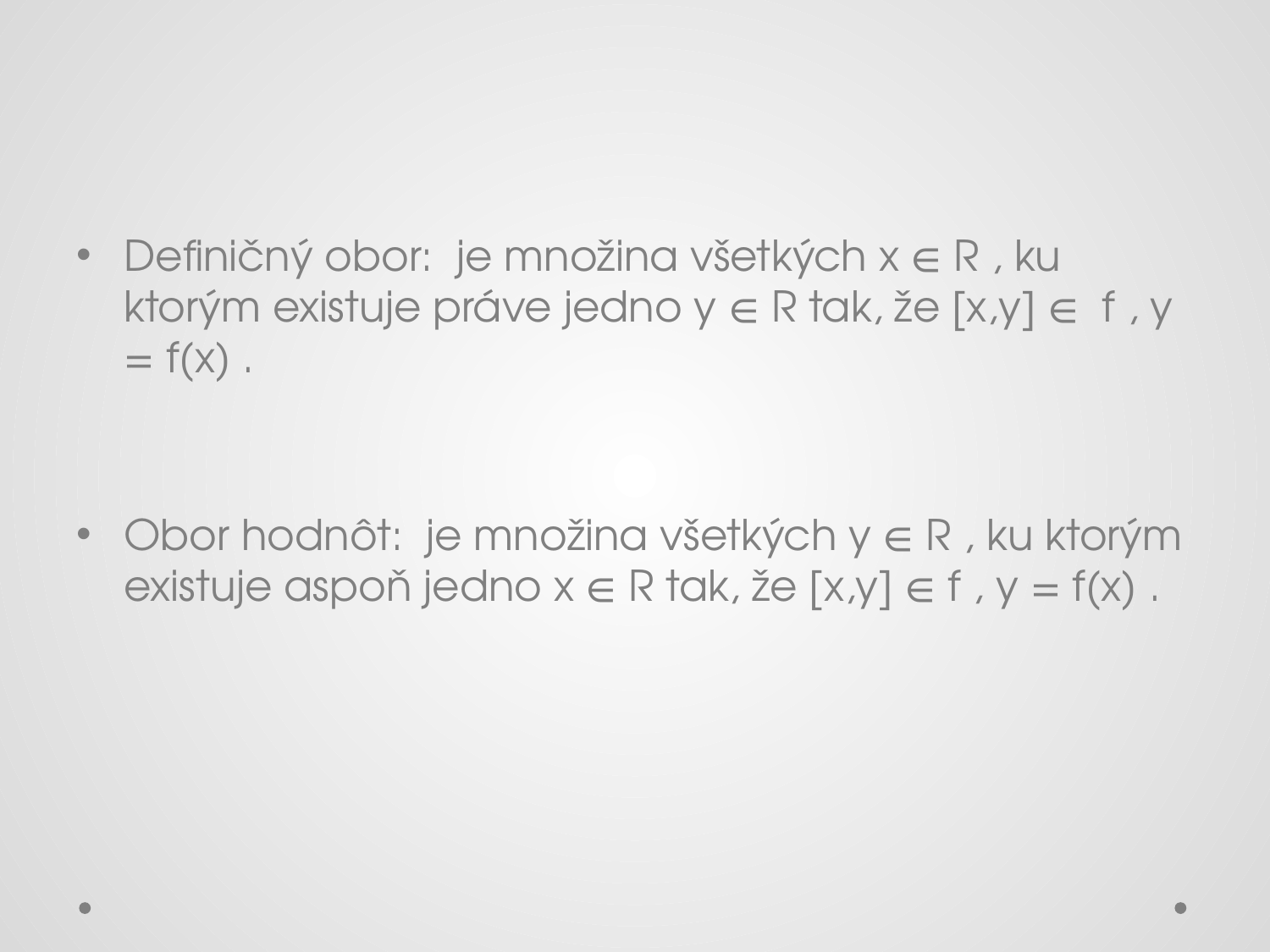

#
Definičný obor:  je množina všetkých x ∈ R , ku ktorým existuje práve jedno y ∈ R tak, že [x,y] ∈  f , y = f(x) .

Obor hodnôt:  je množina všetkých y ∈ R , ku ktorým existuje aspoň jedno x ∈ R tak, že [x,y] ∈ f , y = f(x) .